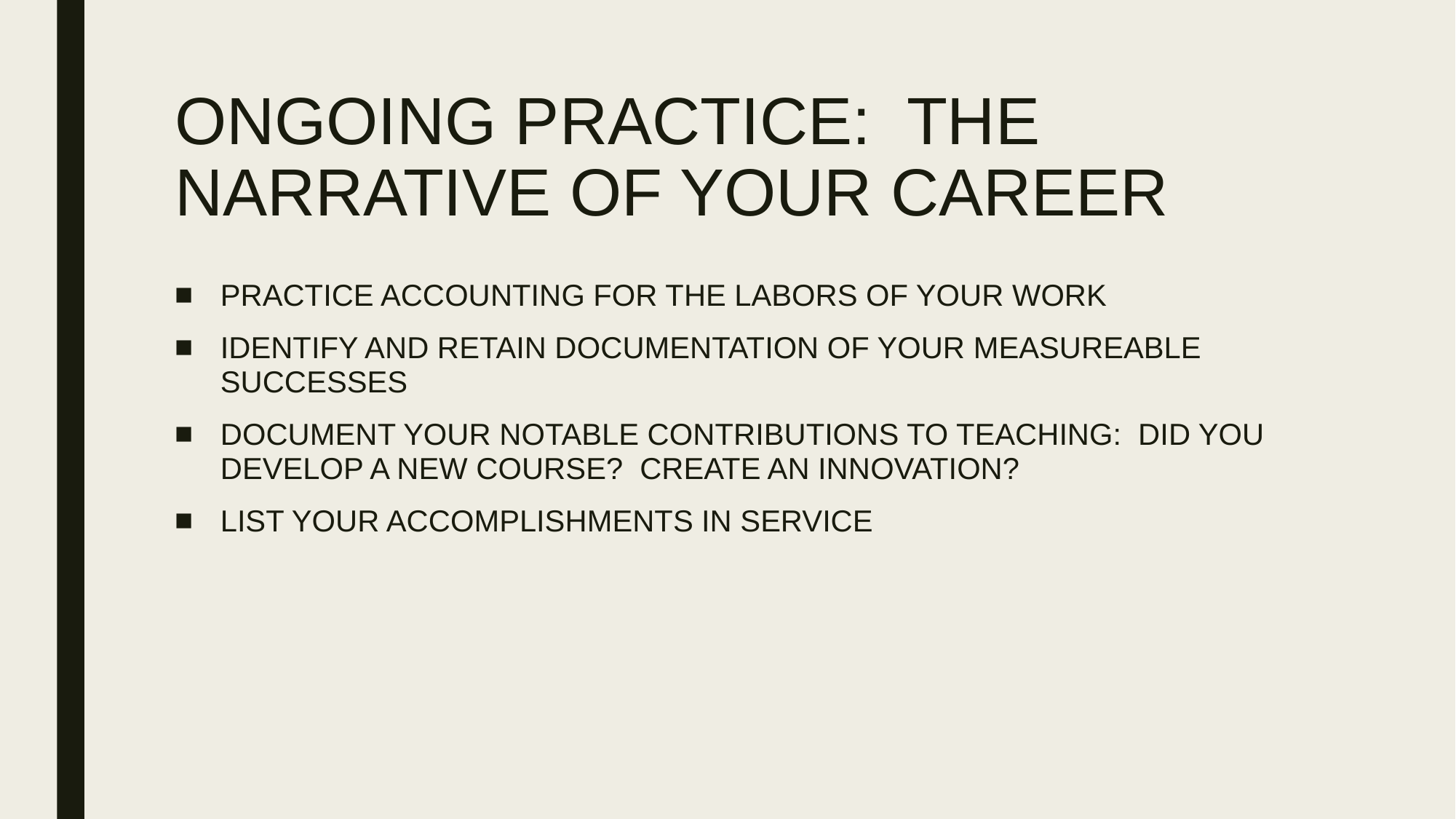

# ONGOING PRACTICE:  THE NARRATIVE OF YOUR CAREER
PRACTICE ACCOUNTING FOR THE LABORS OF YOUR WORK
IDENTIFY AND RETAIN DOCUMENTATION OF YOUR MEASUREABLE SUCCESSES
DOCUMENT YOUR NOTABLE CONTRIBUTIONS TO TEACHING:  DID YOU DEVELOP A NEW COURSE?  CREATE AN INNOVATION?
LIST YOUR ACCOMPLISHMENTS IN SERVICE